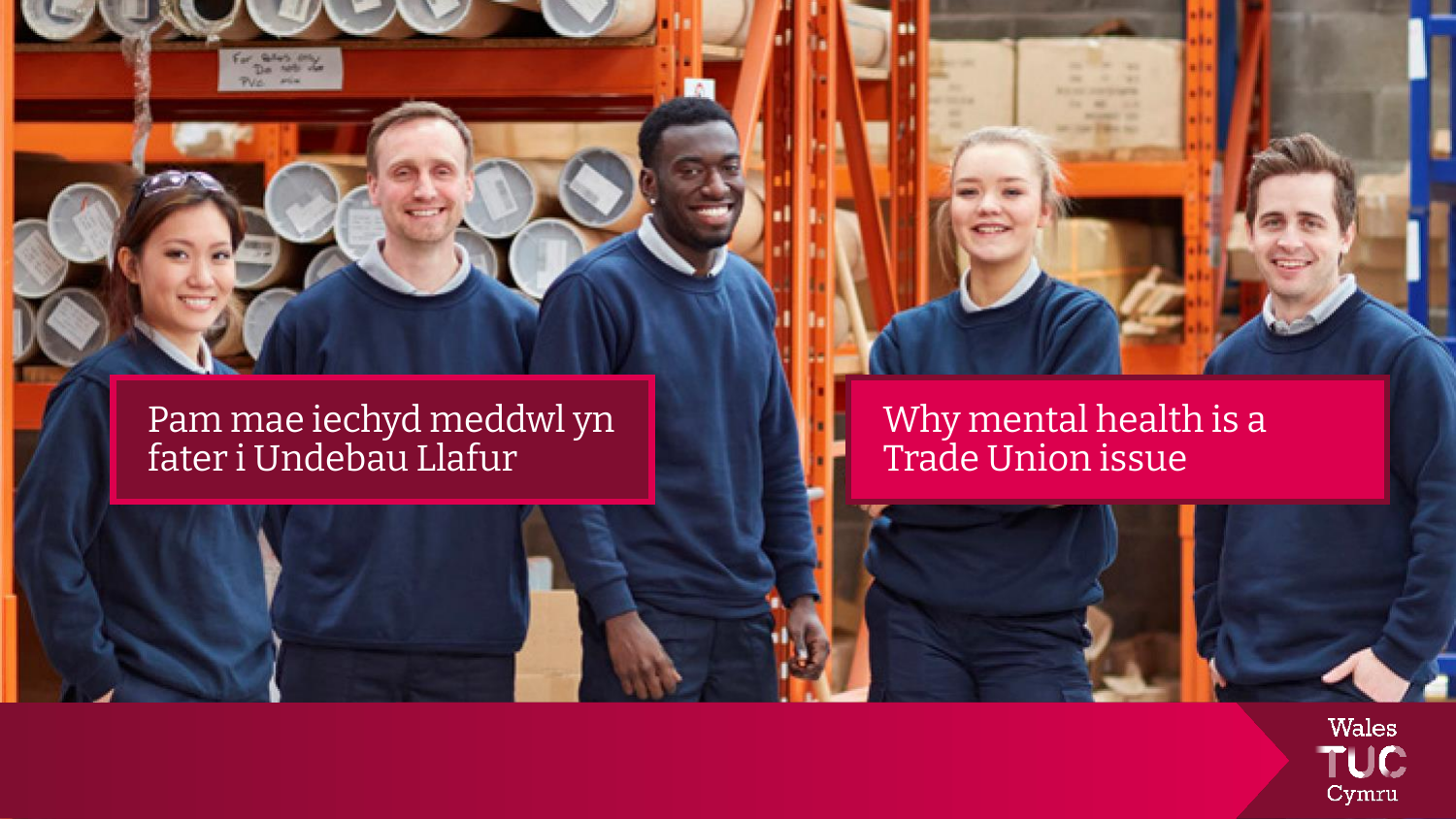

Pam mae iechyd meddwl yn fater i Undebau Llafur
Why mental health is a Trade Union issue